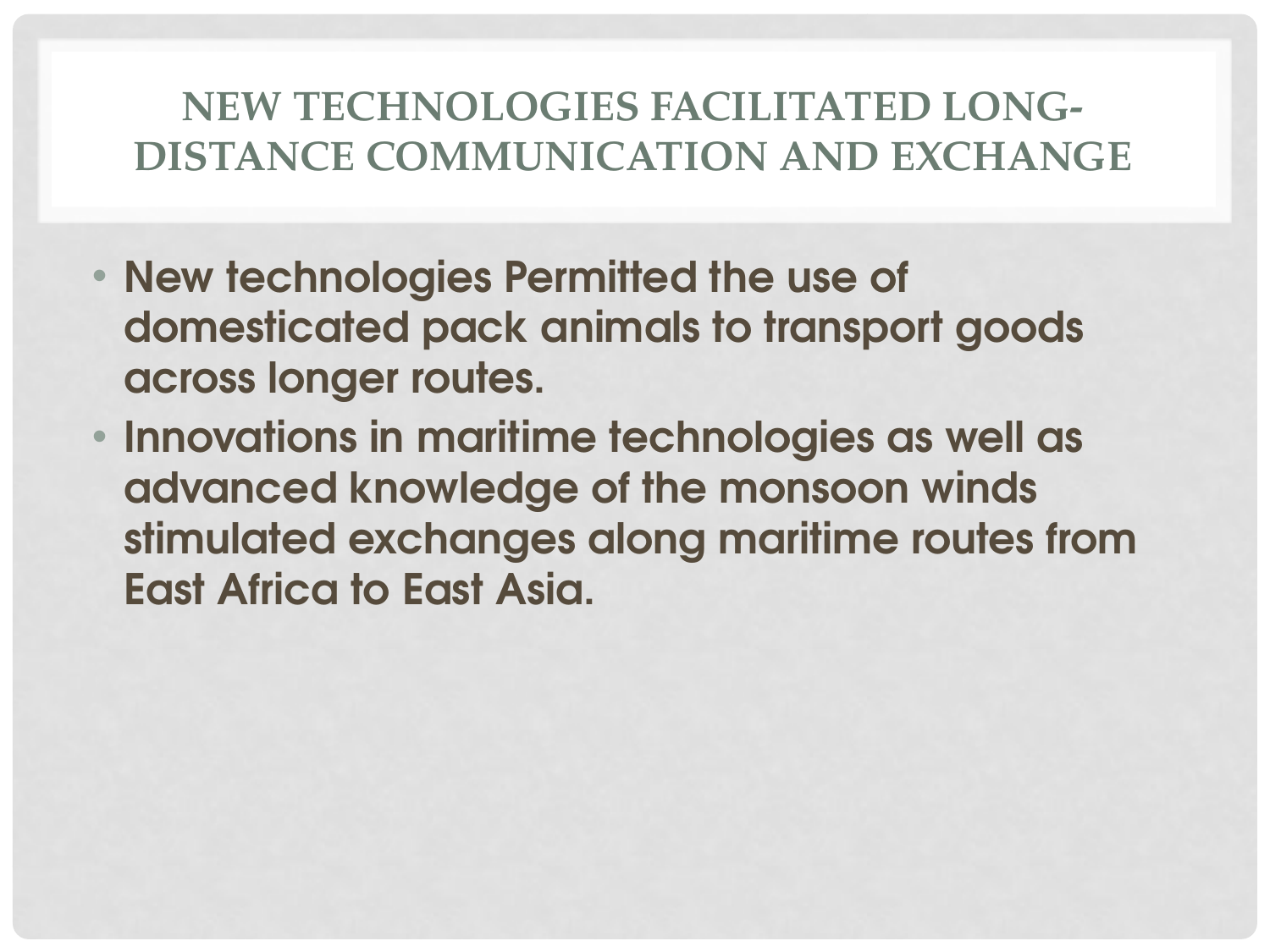

# New technologies facilitated long-distance communication and exchange
New technologies Permitted the use of domesticated pack animals to transport goods across longer routes.
Innovations in maritime technologies as well as advanced knowledge of the monsoon winds stimulated exchanges along maritime routes from East Africa to East Asia.